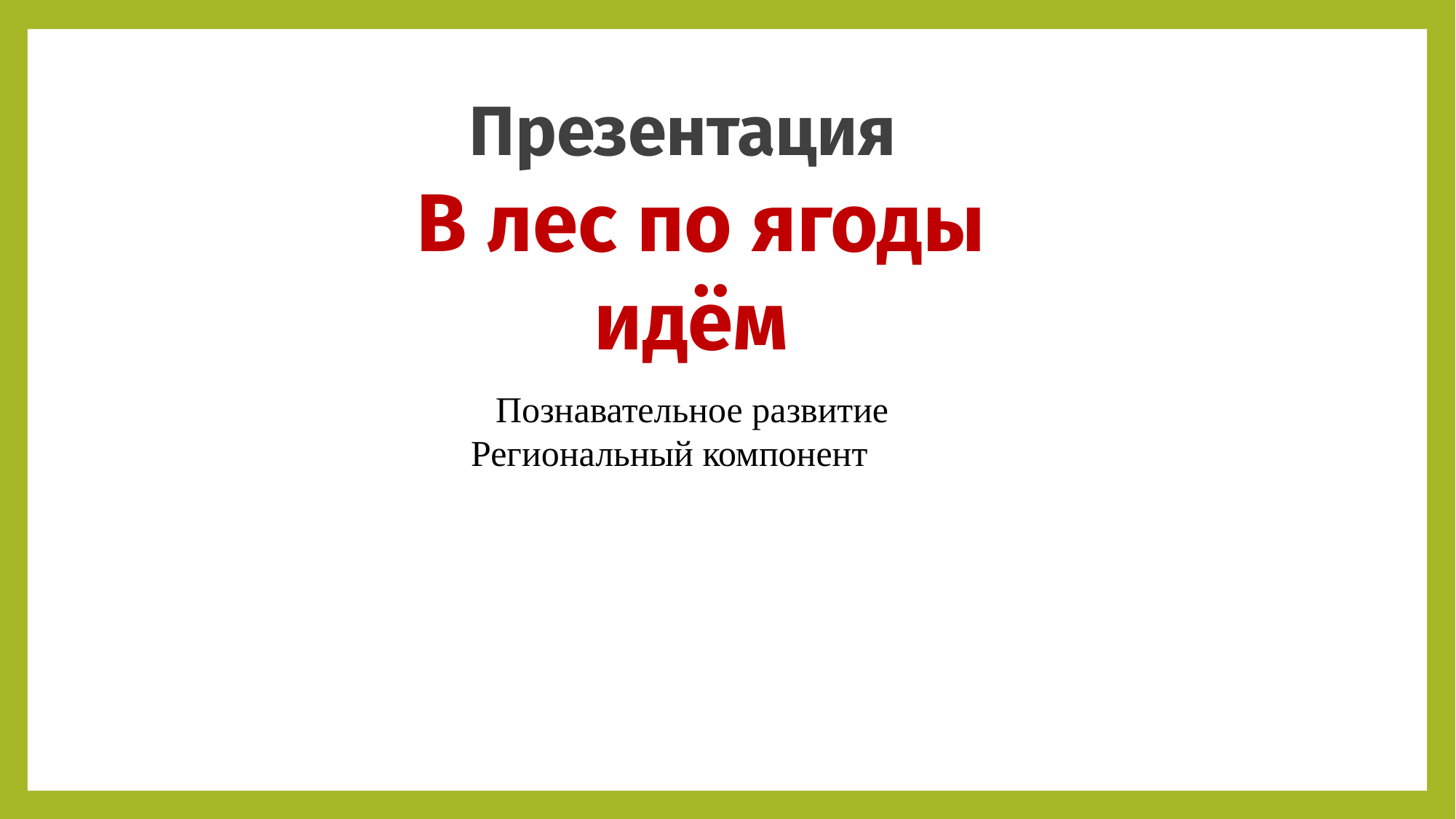

Презентация
 В лес по ягоды идём
        Познавательное развитие
 Региональный компонент